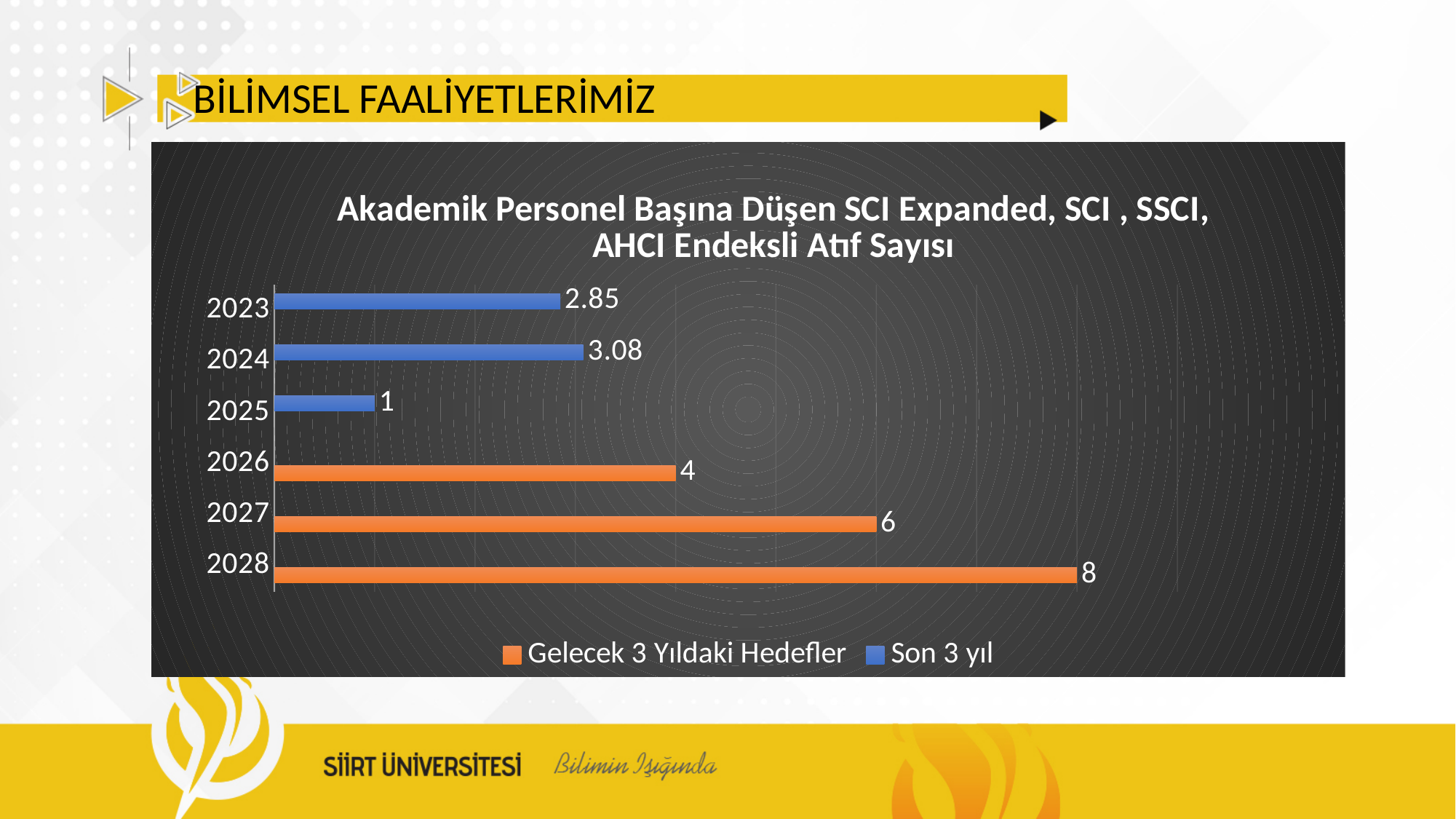

# BİLİMSEL FAALİYETLERİMİZ

### Chart: Akademik Personel Başına Düşen SCI Expanded, SCI , SSCI, AHCI Endeksli Atıf Sayısı

| Category | Son 3 yıl | Gelecek 3 Yıldaki Hedefler |
|---|---|---|
| 2023 | 2.85 | None |
| 2024 | 3.08 | None |
| 2025 | 1.0 | None |
| 2026 | None | 4.0 |
| 2027 | None | 6.0 |
| 2028 | None | 8.0 |